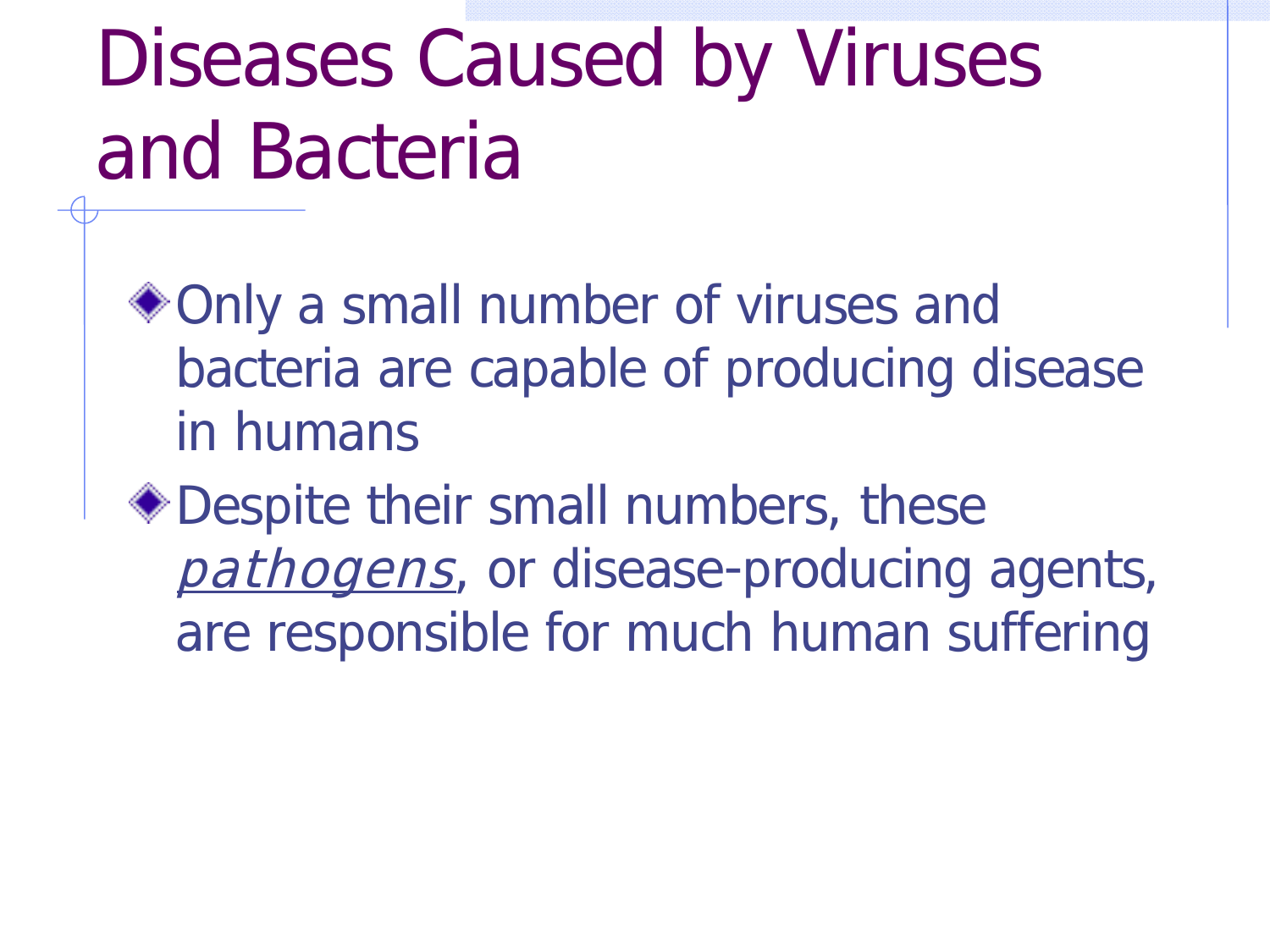

# Diseases Caused by Viruses and Bacteria
Only a small number of viruses and bacteria are capable of producing disease in humans
Despite their small numbers, these pathogens, or disease-producing agents, are responsible for much human suffering